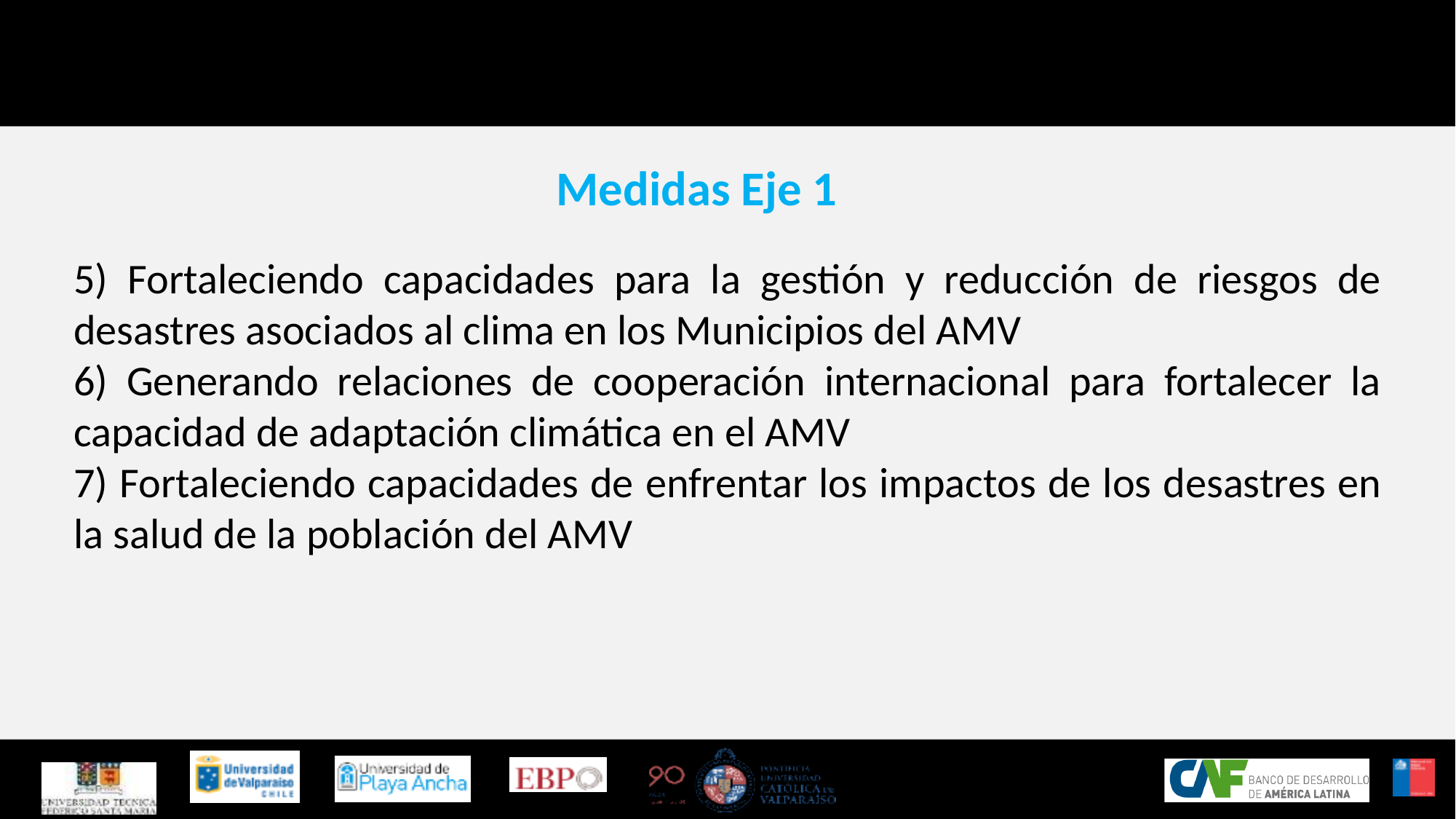

Medidas Eje 1
5) Fortaleciendo capacidades para la gestión y reducción de riesgos de desastres asociados al clima en los Municipios del AMV
6) Generando relaciones de cooperación internacional para fortalecer la capacidad de adaptación climática en el AMV
7) Fortaleciendo capacidades de enfrentar los impactos de los desastres en la salud de la población del AMV